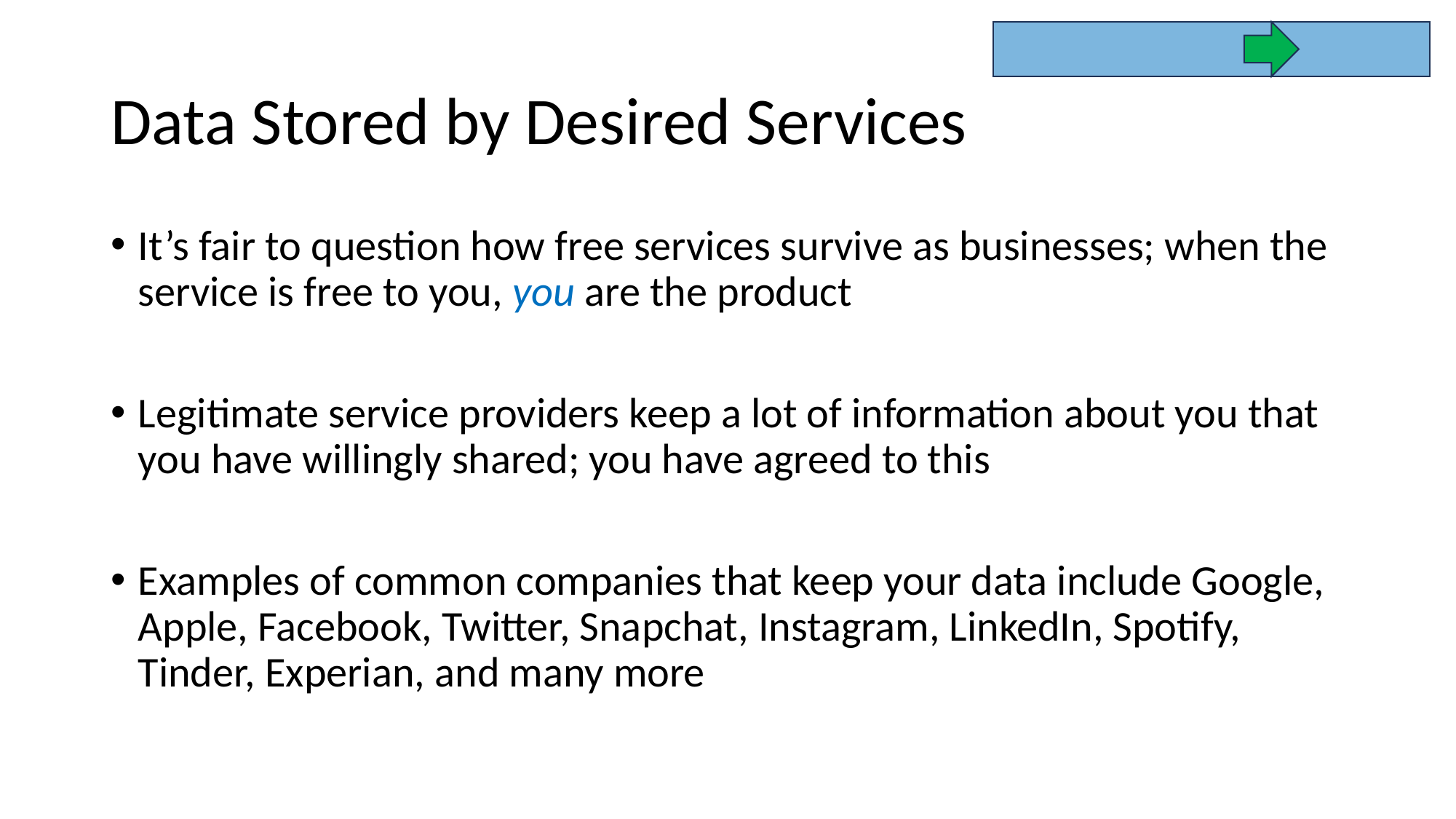

# Data Stored by Desired Services
It’s fair to question how free services survive as businesses; when the service is free to you, you are the product

Legitimate service providers keep a lot of information about you that you have willingly shared; you have agreed to this

Examples of common companies that keep your data include Google, Apple, Facebook, Twitter, Snapchat, Instagram, LinkedIn, Spotify, Tinder, Experian, and many more